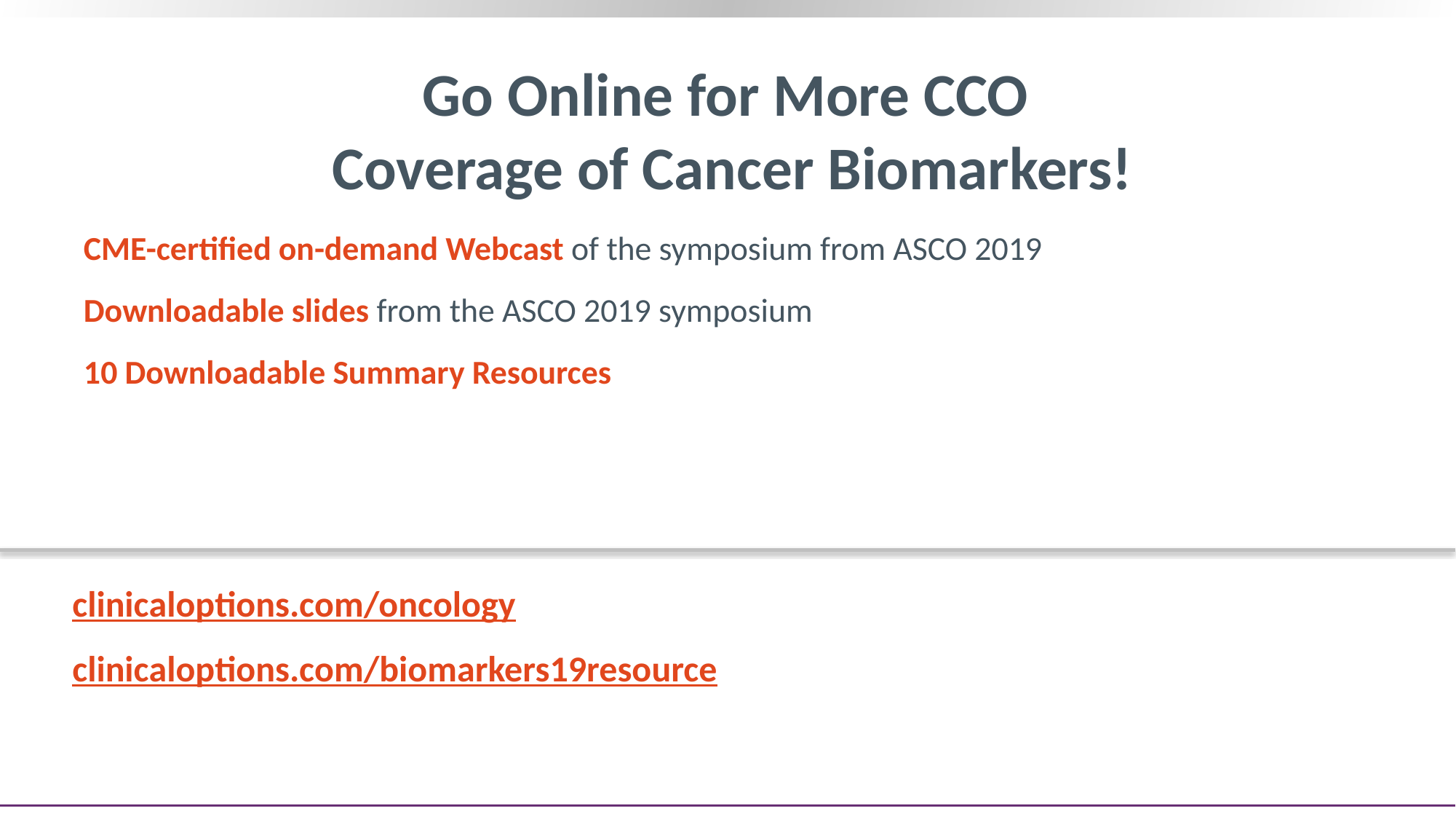

# Go Online for More CCO Coverage of Cancer Biomarkers!
CME-certified on-demand Webcast of the symposium from ASCO 2019
Downloadable slides from the ASCO 2019 symposium
10 Downloadable Summary Resources
clinicaloptions.com/oncology
clinicaloptions.com/biomarkers19resource